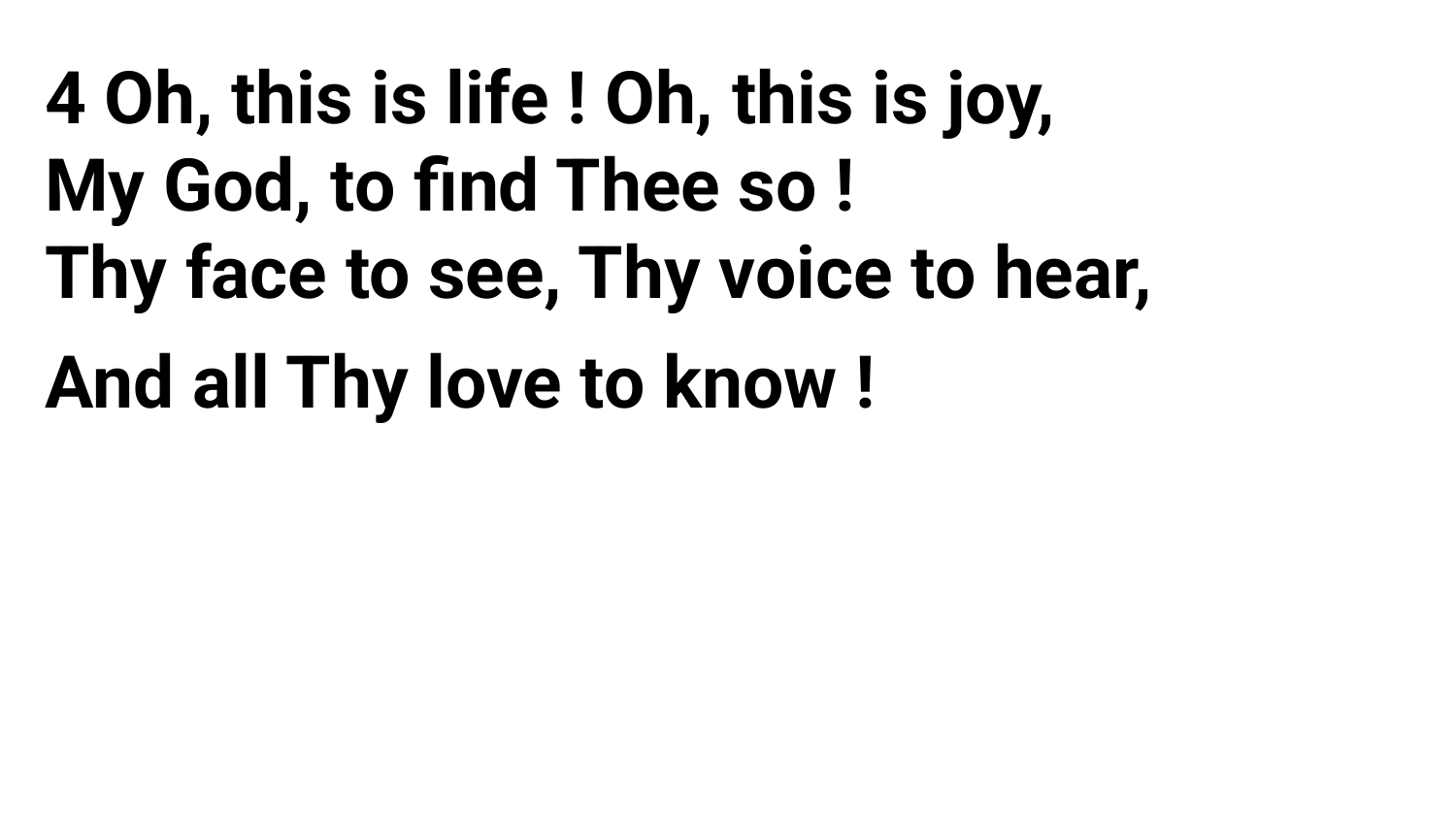

4 Oh, this is life ! Oh, this is joy,
My God, to find Thee so !
Thy face to see, Thy voice to hear,
And all Thy love to know !